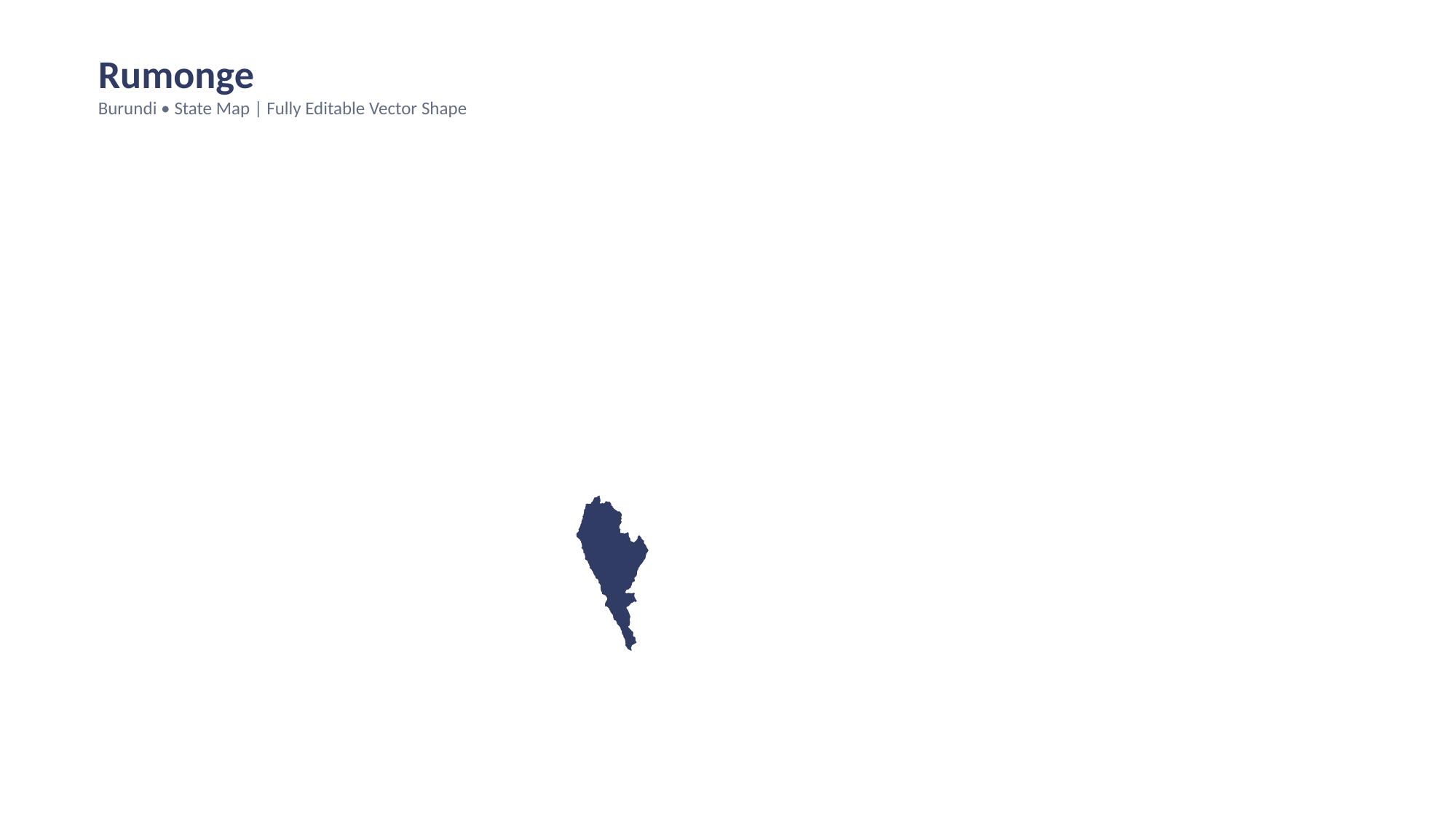

Rumonge
Burundi • State Map | Fully Editable Vector Shape